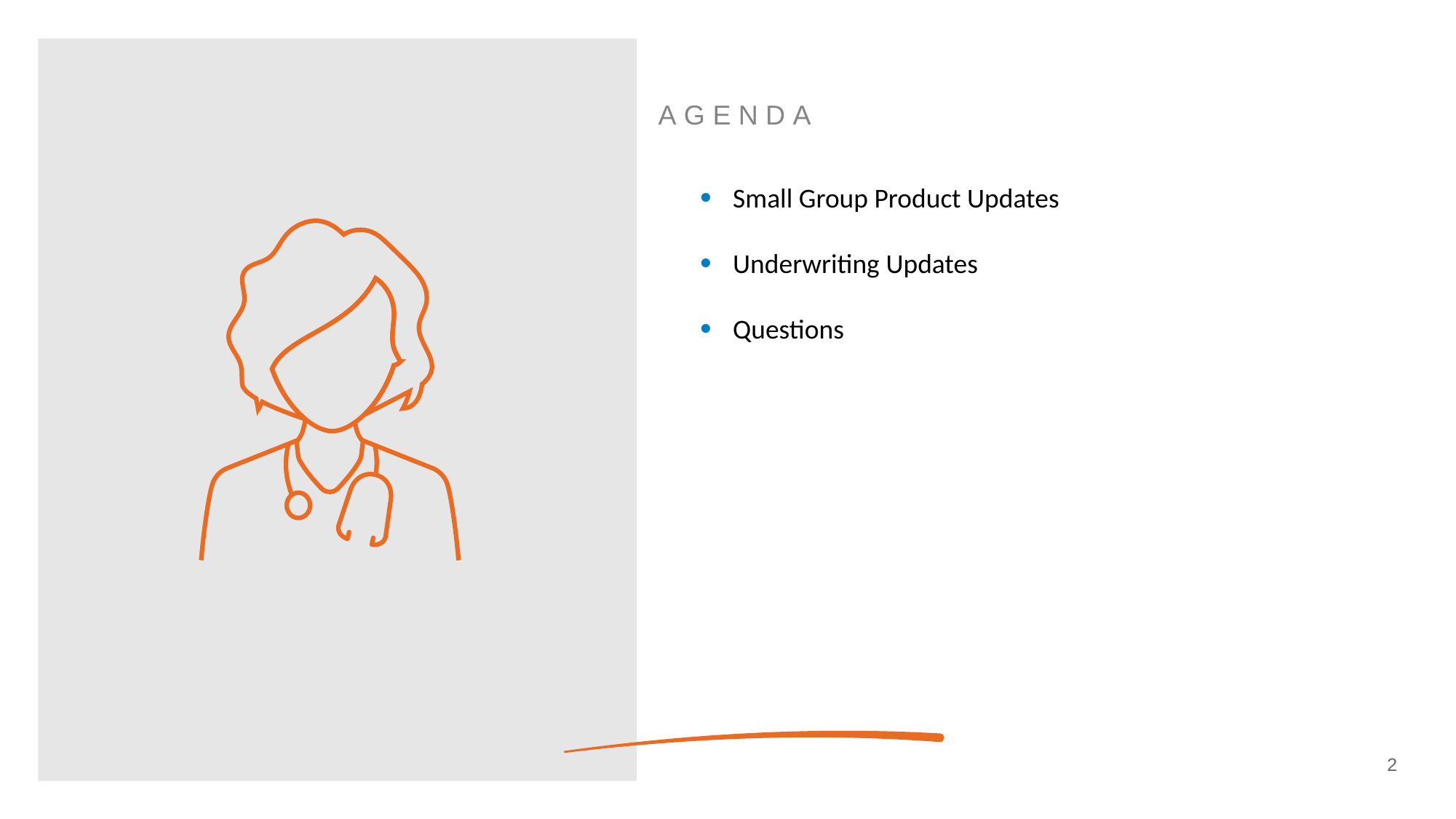

agenda
#
Small Group Product Updates

Underwriting Updates

Questions

2